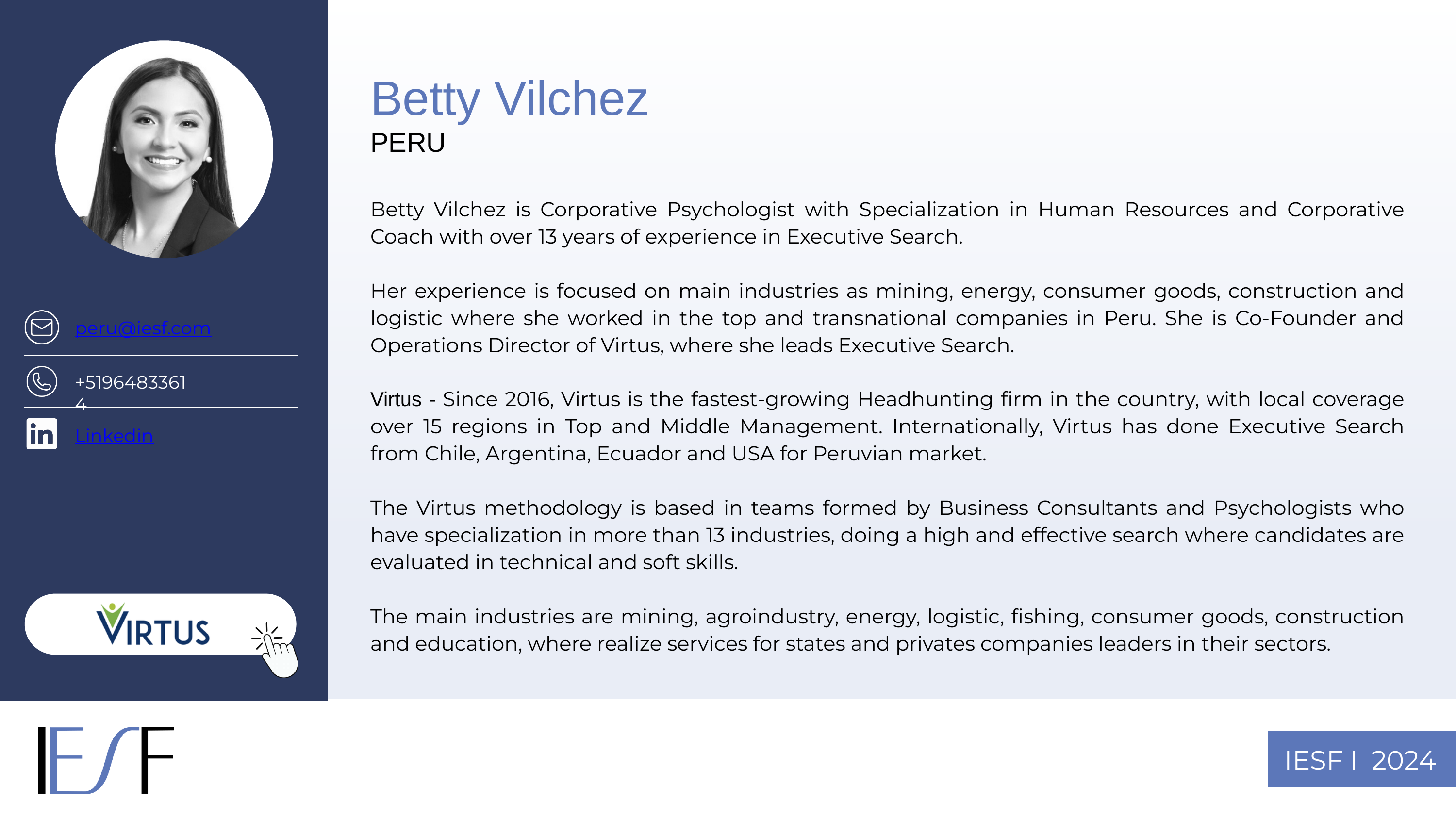

Betty Vilchez
PERU
Betty Vilchez is Corporative Psychologist with Specialization in Human Resources and Corporative Coach with over 13 years of experience in Executive Search.

Her experience is focused on main industries as mining, energy, consumer goods, construction and logistic where she worked in the top and transnational companies in Peru. She is Co-Founder and Operations Director of Virtus, where she leads Executive Search.

Virtus - Since 2016, Virtus is the fastest-growing Headhunting firm in the country, with local coverage over 15 regions in Top and Middle Management. Internationally, Virtus has done Executive Search from Chile, Argentina, Ecuador and USA for Peruvian market.

The Virtus methodology is based in teams formed by Business Consultants and Psychologists who have specialization in more than 13 industries, doing a high and effective search where candidates are evaluated in technical and soft skills.

The main industries are mining, agroindustry, energy, logistic, fishing, consumer goods, construction and education, where realize services for states and privates companies leaders in their sectors.

peru@iesf.com

+51964833614

Linkedin

IESF I  2024